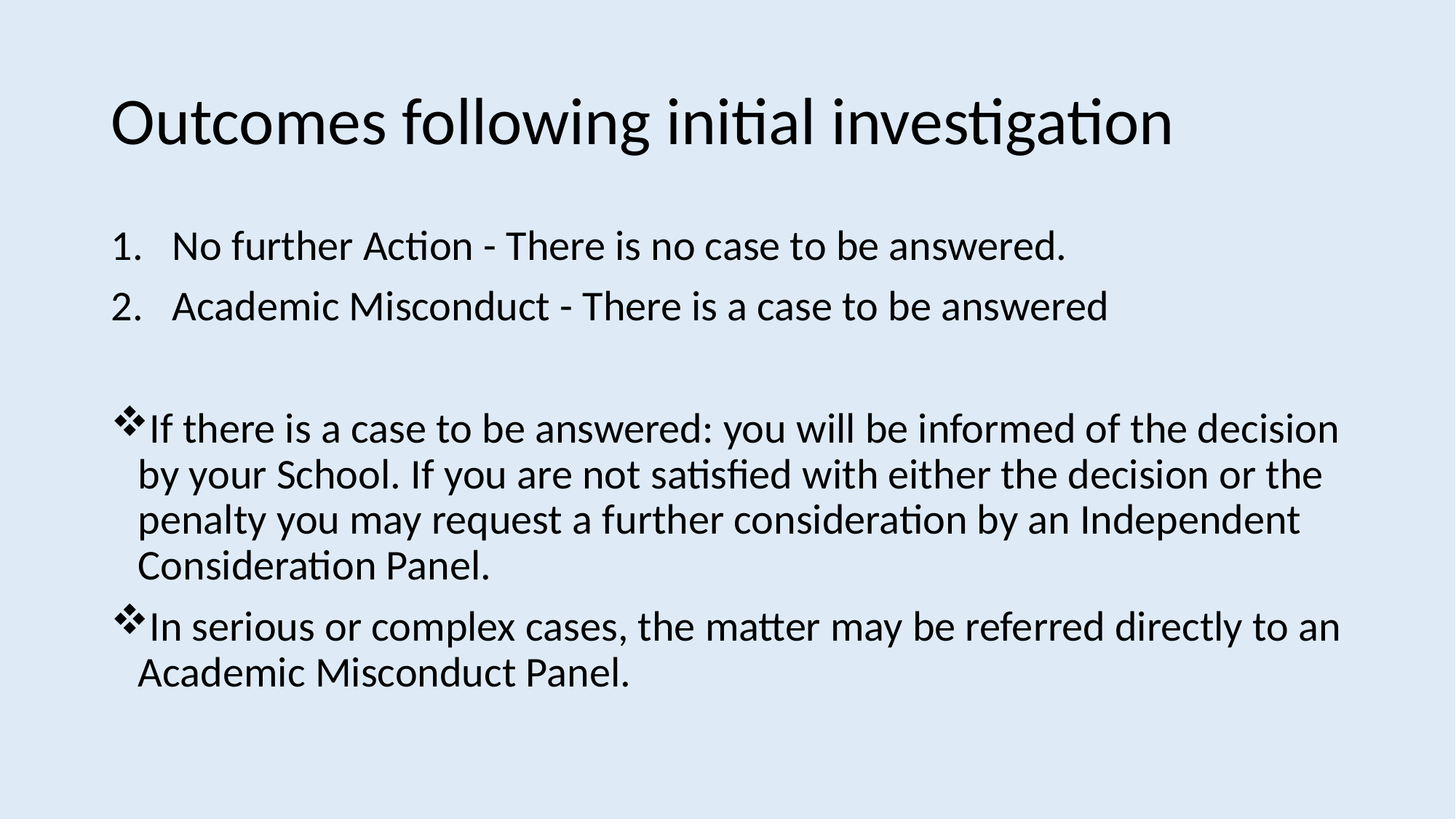

# Outcomes following initial investigation
No further Action - There is no case to be answered.
Academic Misconduct - There is a case to be answered

If there is a case to be answered: you will be informed of the decision by your School. If you are not satisfied with either the decision or the penalty you may request a further consideration by an Independent Consideration Panel.
In serious or complex cases, the matter may be referred directly to an Academic Misconduct Panel.